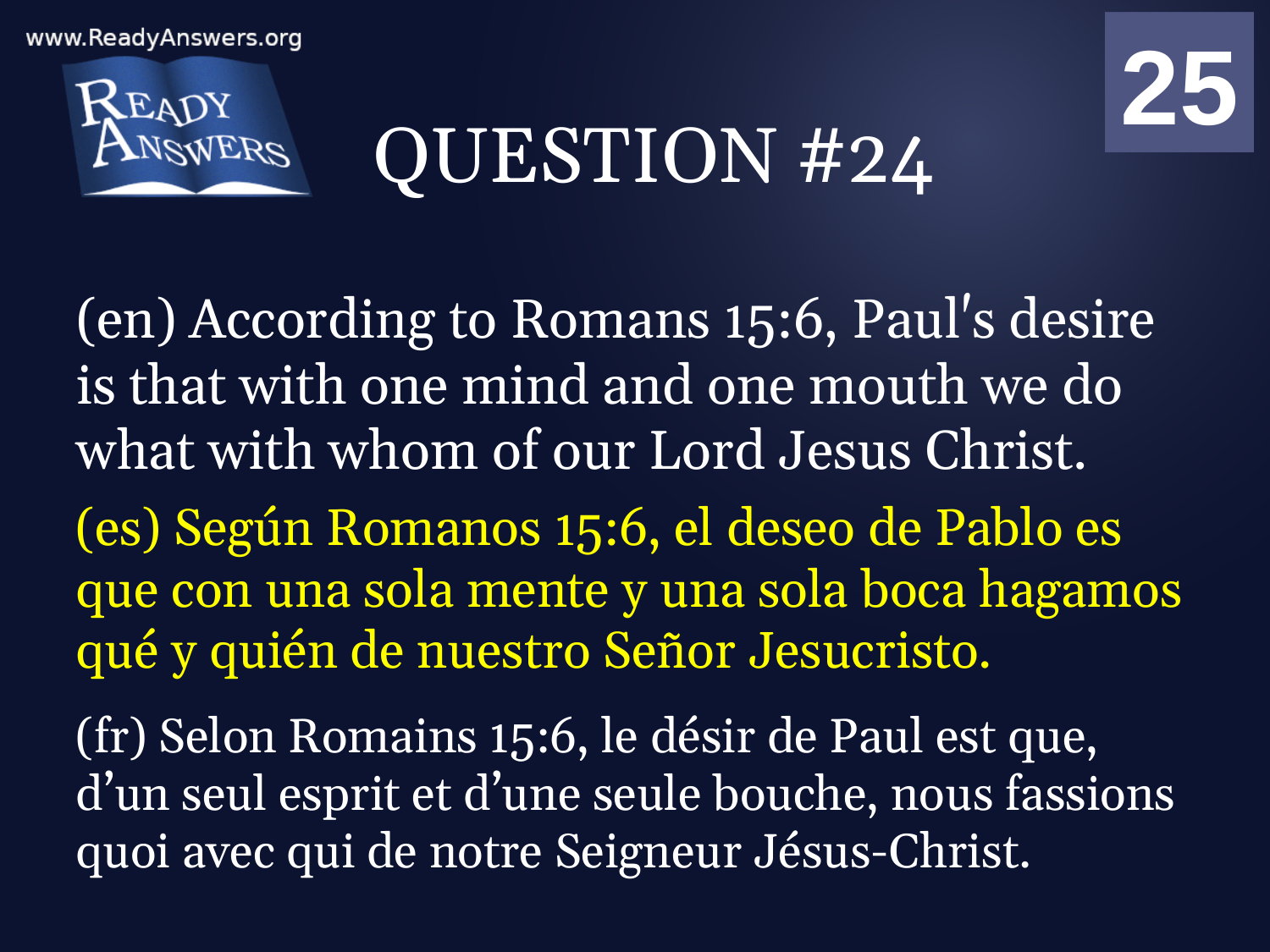

01
02
03
04
05
06
07
08
09
10
11
12
13
14
15
16
17
18
19
20
21
22
23
24
25
00
# QUESTION #24
(en) According to Romans 15:6, Paul's desire is that with one mind and one mouth we do what with whom of our Lord Jesus Christ.
(es) Según Romanos 15:6, el deseo de Pablo es que con una sola mente y una sola boca hagamos qué y quién de nuestro Señor Jesucristo.
(fr) Selon Romains 15:6, le désir de Paul est que, d’un seul esprit et d’une seule bouche, nous fassions quoi avec qui de notre Seigneur Jésus-Christ.